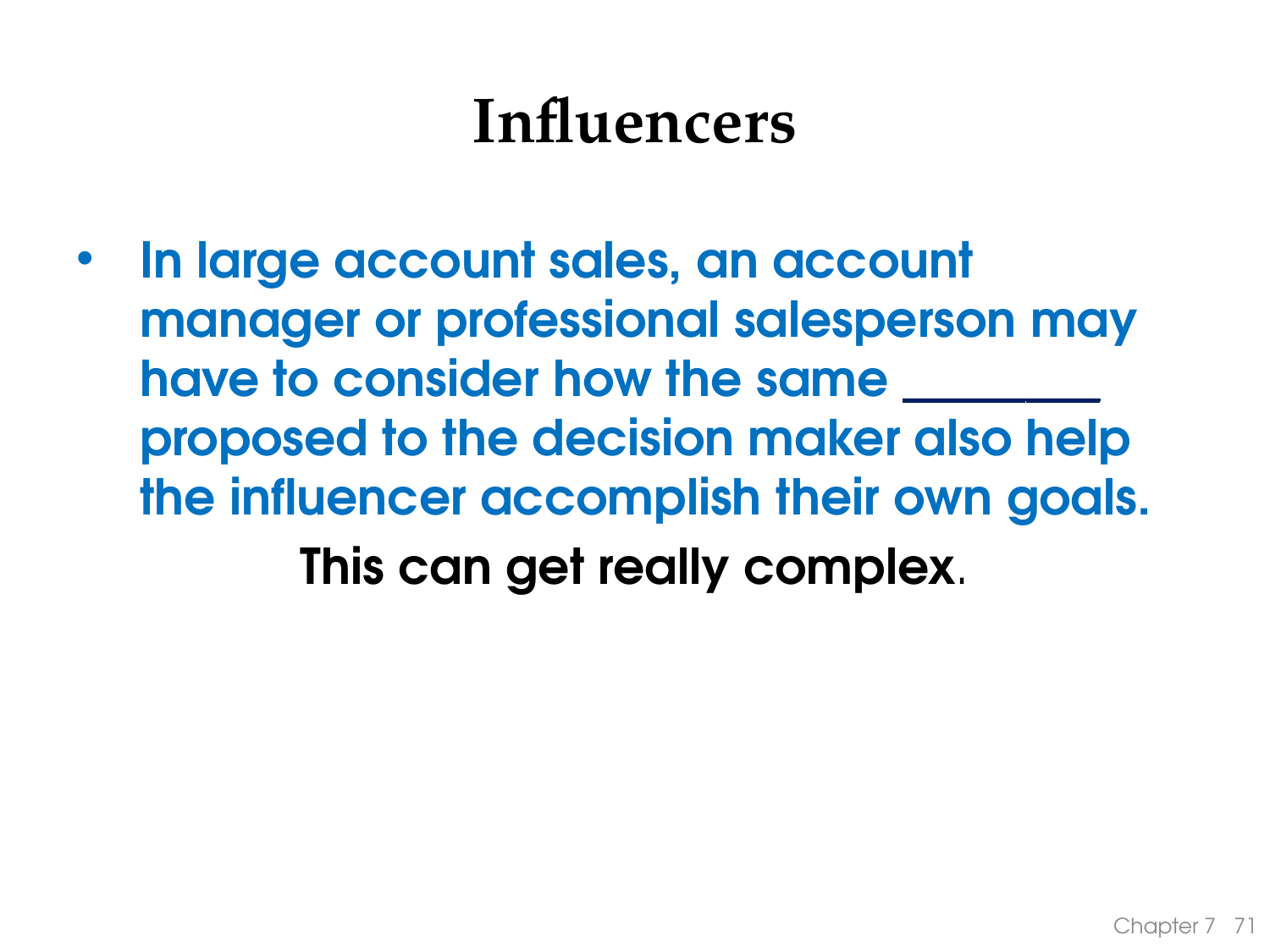

# Influencers
In large account sales, an account manager or professional salesperson may have to consider how the same ________ proposed to the decision maker also help the influencer accomplish their own goals.
This can get really complex.